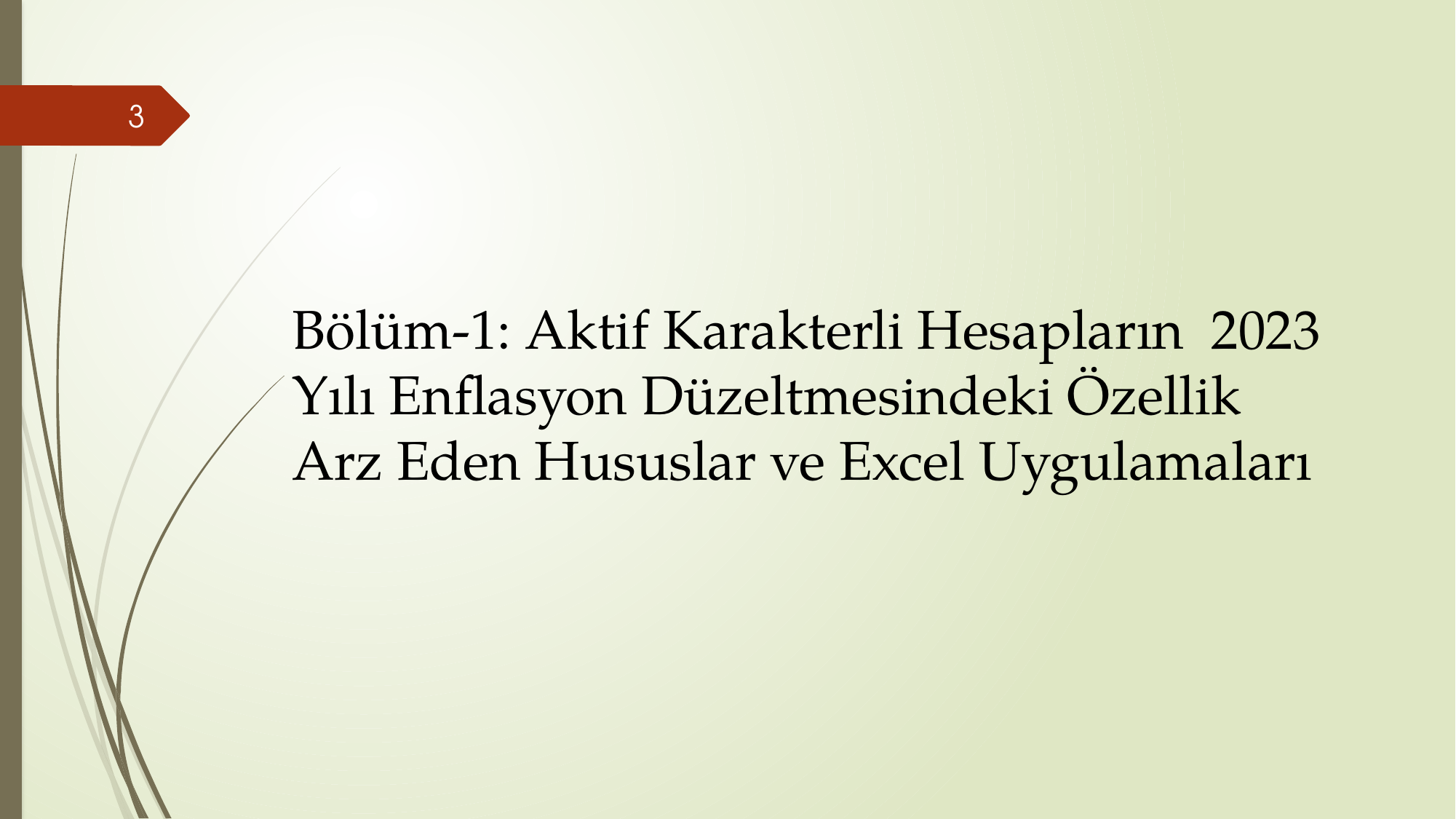

3
# Bölüm-1: Aktif Karakterli Hesapların  2023 Yılı Enflasyon Düzeltmesindeki Özellik Arz Eden Hususlar ve Excel Uygulamaları